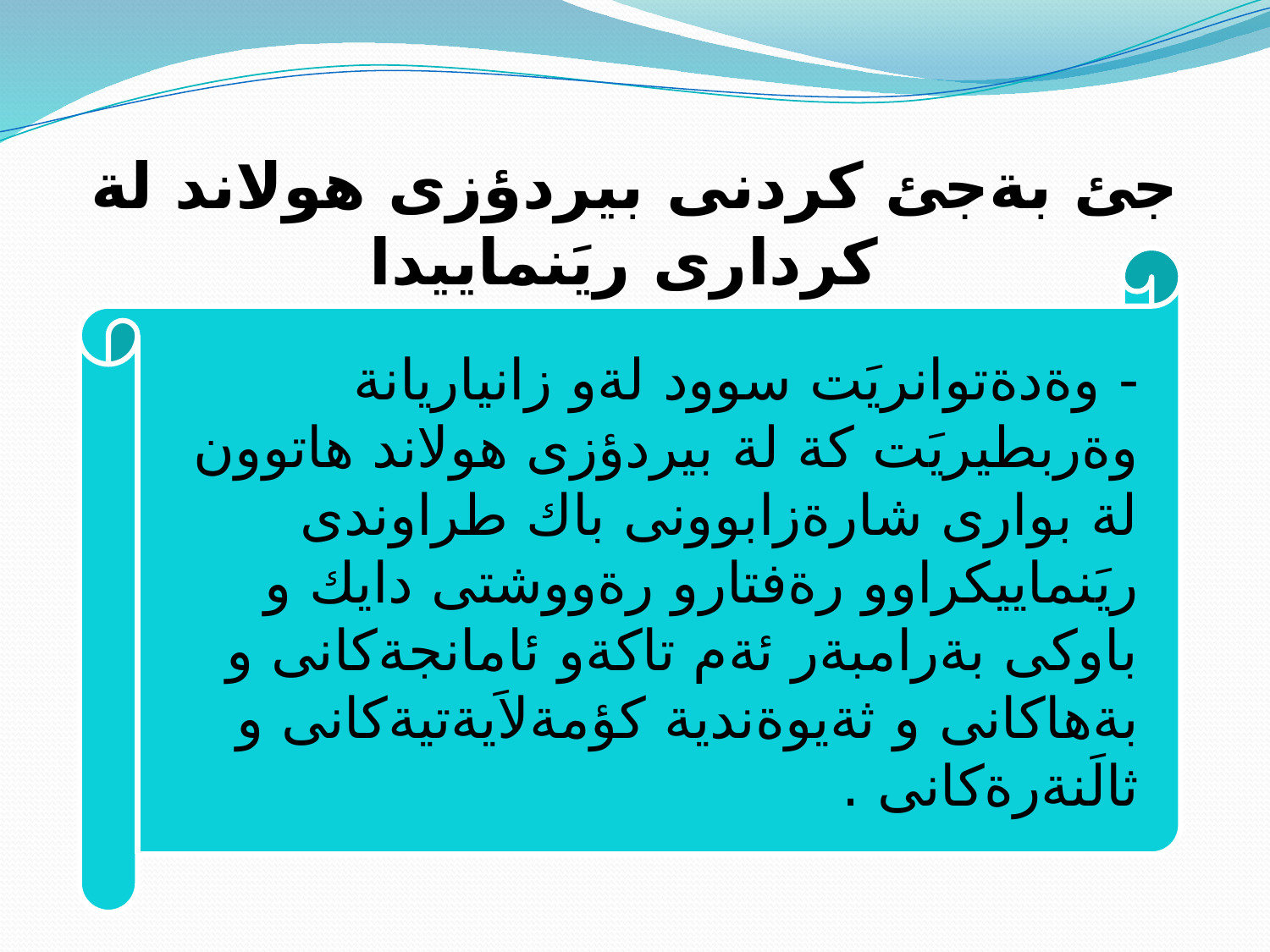

جئ بةجئ كردنى بيردؤزى هولاند لة كردارى ريَنماييدا
- وةدةتوانريَت سوود لةو زانياريانة وةربطيريَت كة لة بيردؤزى هولاند هاتوون لة بوارى شارةزابوونى باك طراوندى ريَنماييكراوو رةفتارو رةووشتى دايك و باوكى بةرامبةر ئةم تاكةو ئامانجةكانى و بةهاكانى و ثةيوةندية كؤمةلاَيةتيةكانى و ثالَنةرةكانى .